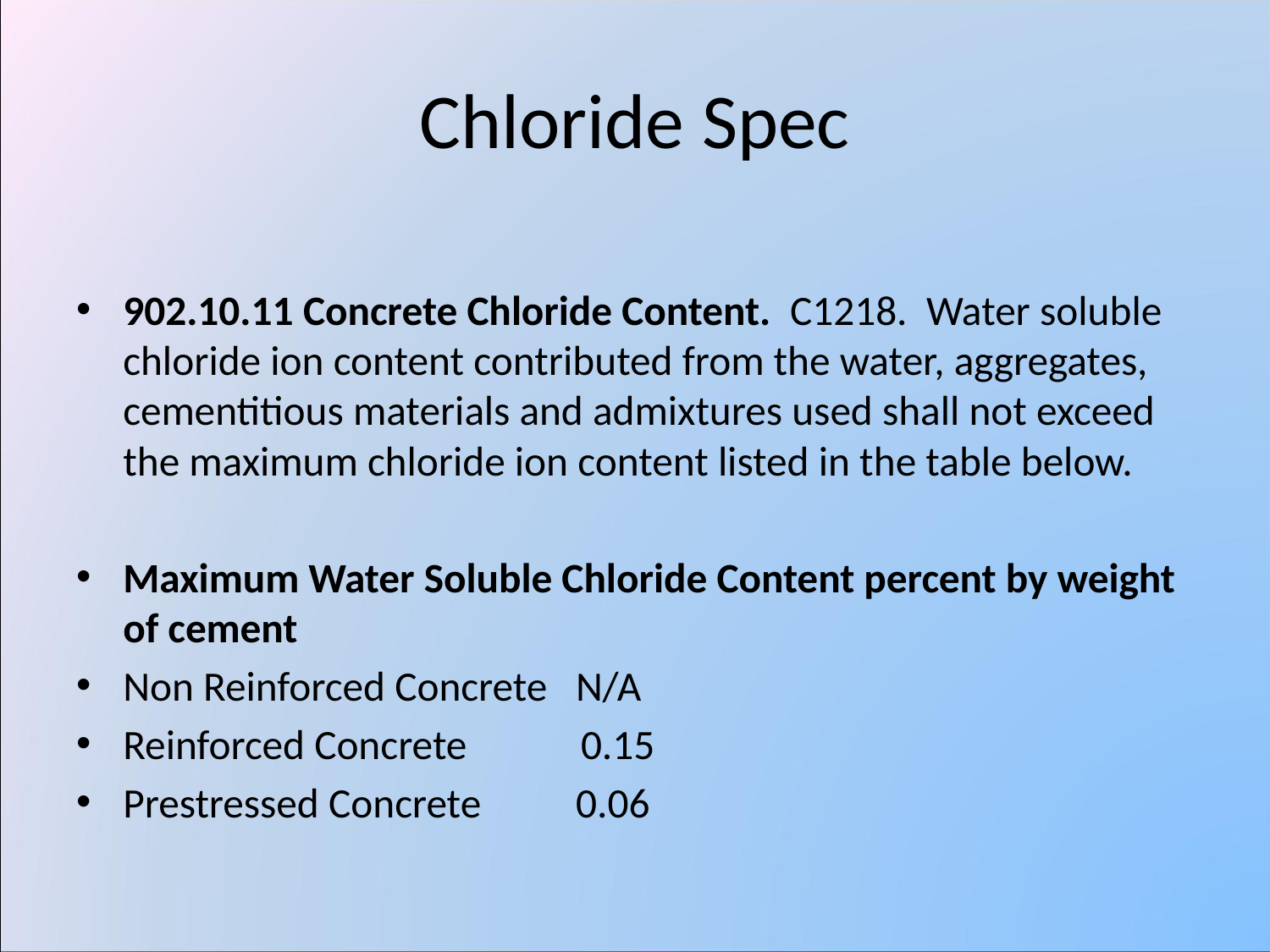

# Chloride Spec

902.10.11 Concrete Chloride Content.  C1218.  Water soluble chloride ion content contributed from the water, aggregates, cementitious materials and admixtures used shall not exceed the maximum chloride ion content listed in the table below.

Maximum Water Soluble Chloride Content percent by weight of cement
Non Reinforced Concrete   N/A
Reinforced Concrete            0.15
Prestressed Concrete          0.06